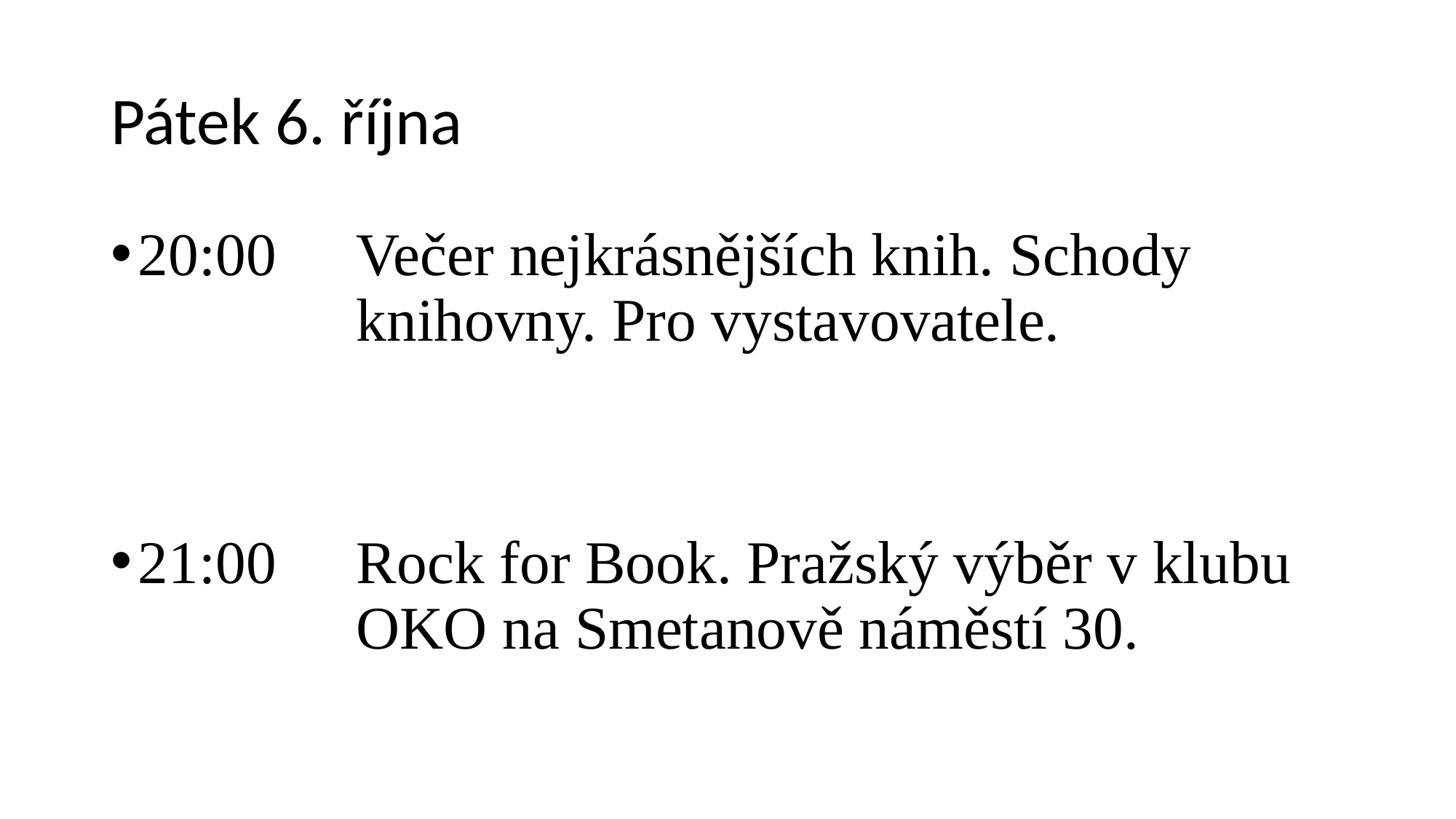

# Pátek 6. října
20:00 	Večer nejkrásnějších knih. Schody 				knihovny. Pro vystavovatele.

21:00 	Rock for Book. Pražský výběr v klubu 			OKO na Smetanově náměstí 30.